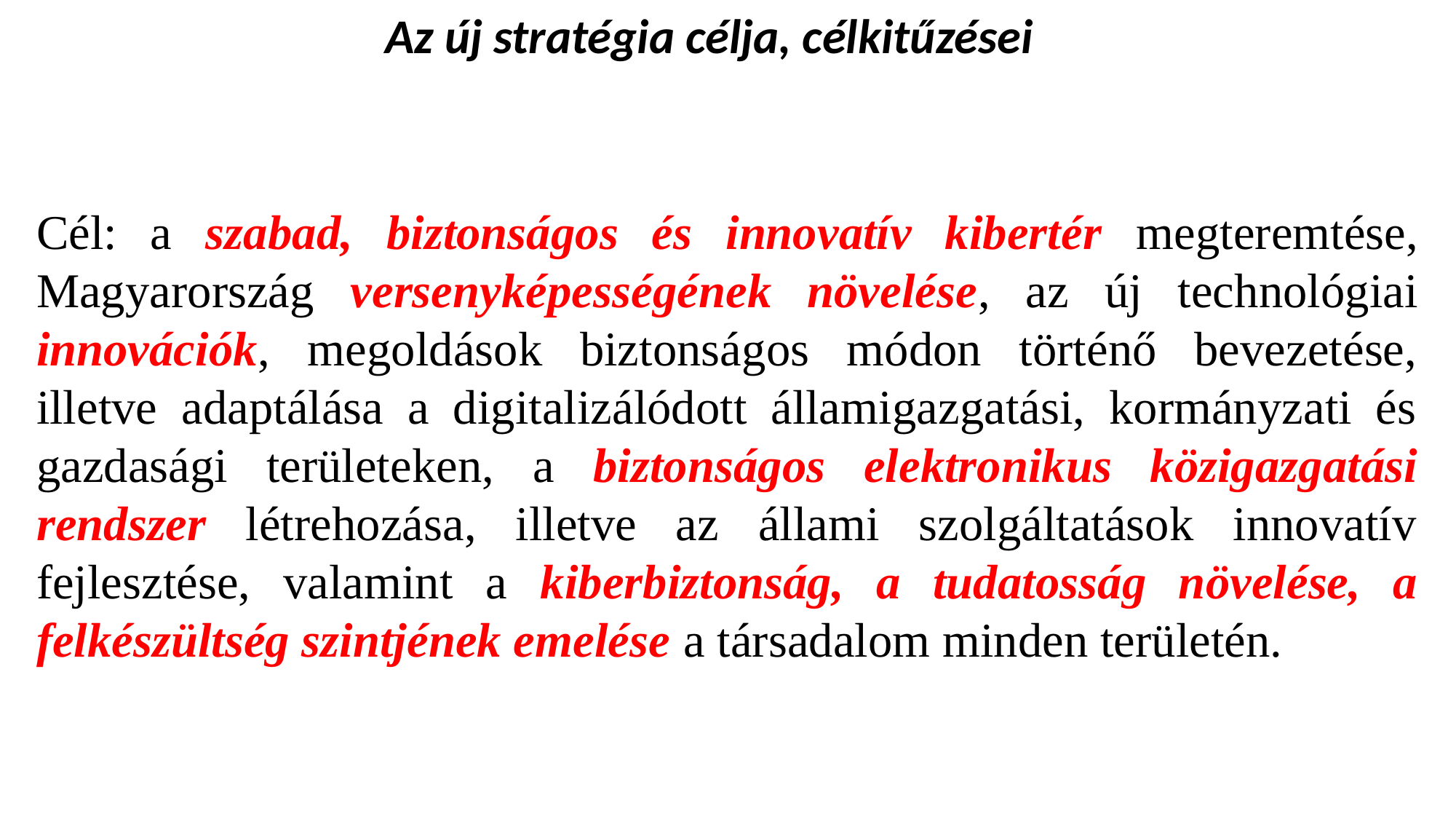

Az új stratégia célja, célkitűzései
Cél: a szabad, biztonságos és innovatív kibertér megteremtése, Magyarország versenyképességének növelése, az új technológiai innovációk, megoldások biztonságos módon történő bevezetése, illetve adaptálása a digitalizálódott államigazgatási, kormányzati és gazdasági területeken, a biztonságos elektronikus közigazgatási rendszer létrehozása, illetve az állami szolgáltatások innovatív fejlesztése, valamint a kiberbiztonság, a tudatosság növelése, a felkészültség szintjének emelése a társadalom minden területén.